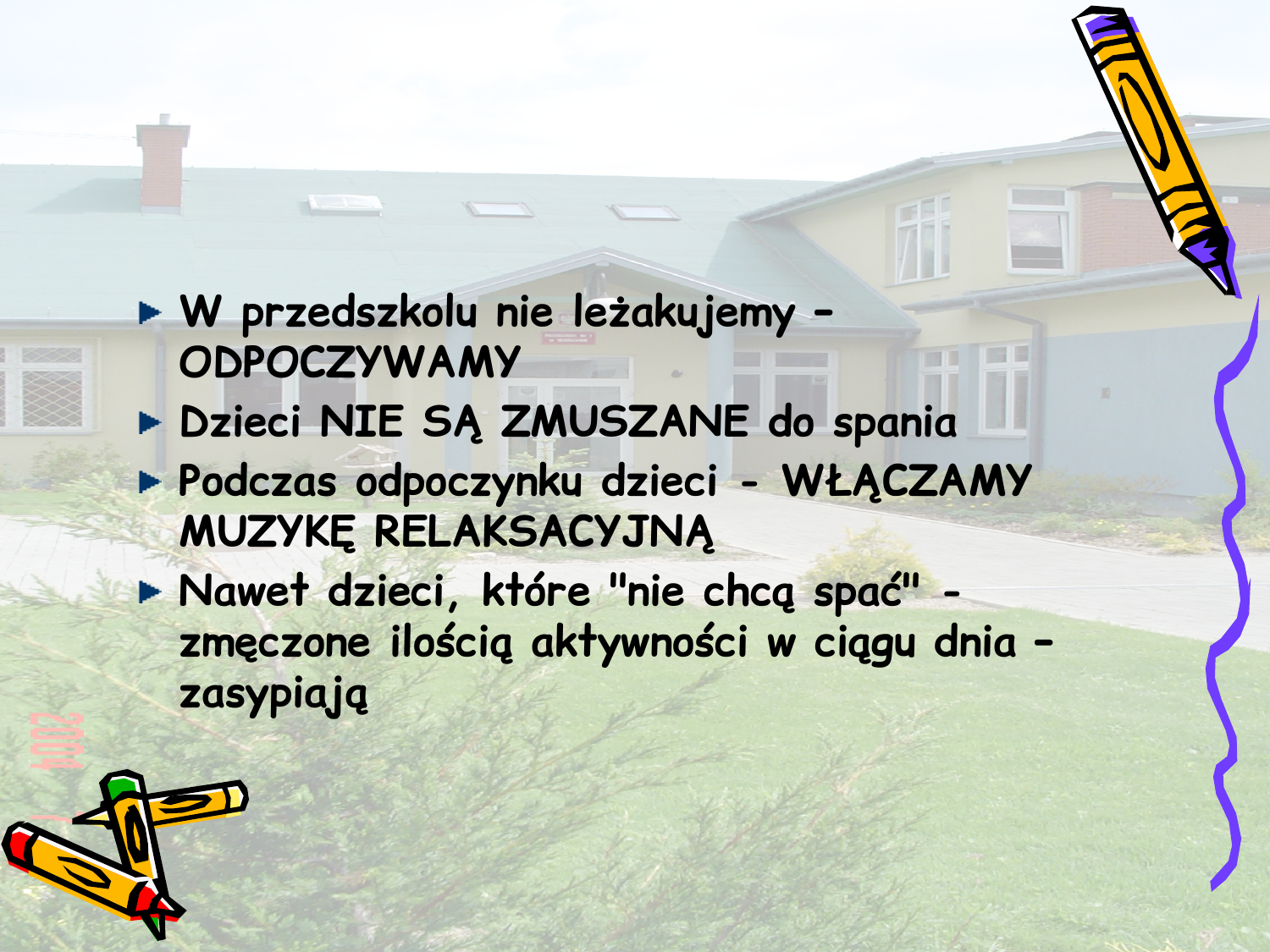

W przedszkolu nie leżakujemy – ODPOCZYWAMY
Dzieci NIE SĄ ZMUSZANE do spania
Podczas odpoczynku dzieci - WŁĄCZAMY MUZYKĘ RELAKSACYJNĄ
Nawet dzieci, które "nie chcą spać" - zmęczone ilością aktywności w ciągu dnia – zasypiają